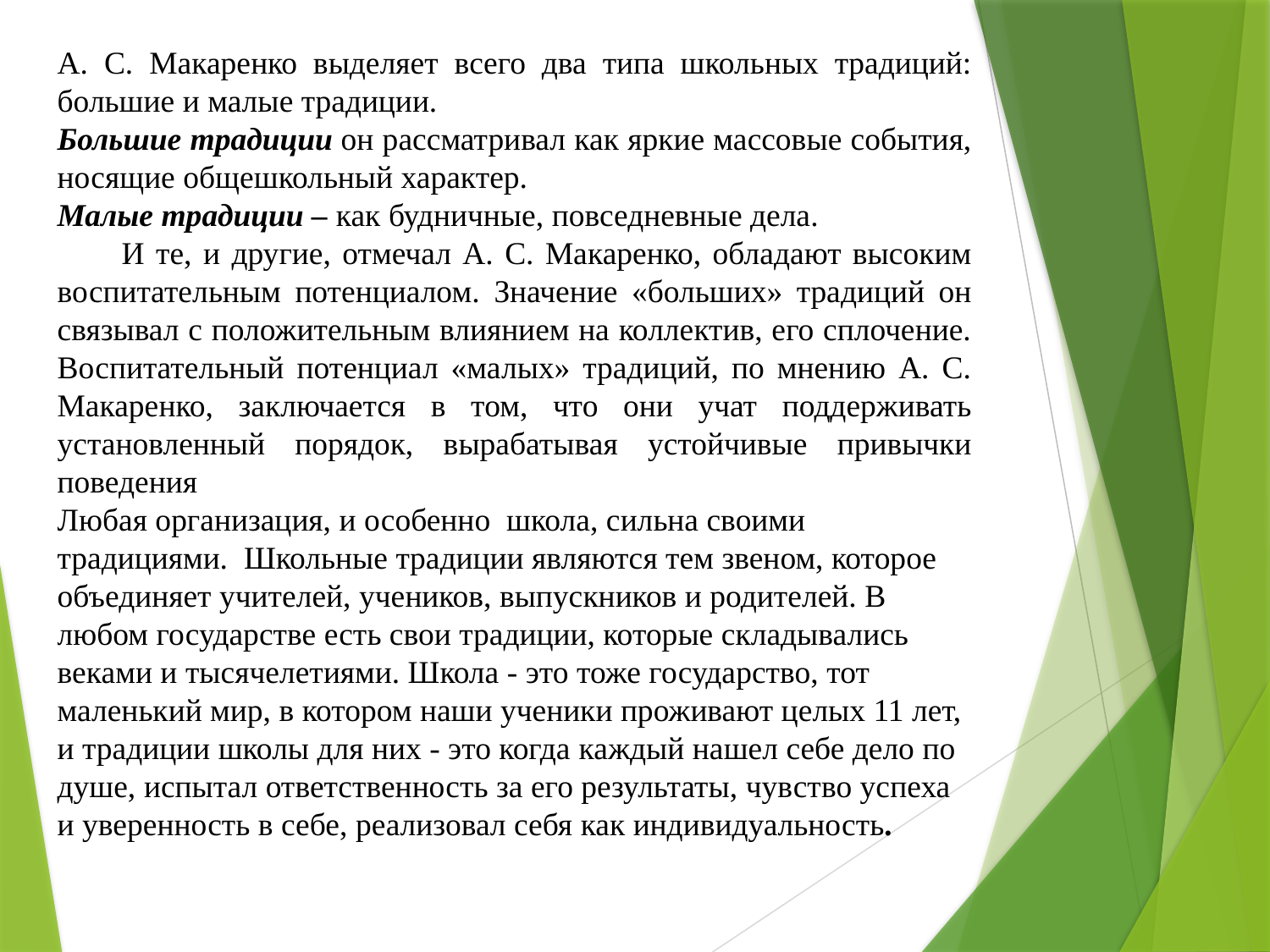

А. С. Макаренко выделяет всего два типа школьных традиций: большие и малые традиции.
Большие традиции он рассматривал как яркие массовые события, носящие общешкольный характер.
Малые традиции – как будничные, повседневные дела.
        И те, и другие, отмечал А. С. Макаренко, обладают высоким воспитательным потенциалом. Значение «больших» традиций он связывал с положительным влиянием на коллектив, его сплочение. Воспитательный потенциал «малых» традиций, по мнению А. С. Макаренко, заключается в том, что они учат поддерживать установленный порядок, вырабатывая устойчивые привычки поведения
Любая организация, и особенно  школа, cильна cвоими традициями.  Школьные традиции являются тем звеном, которое объединяет учителей, учеников, выпускников и родителей. В любом государстве есть свои традиции, которые складывались веками и тысячелетиями. Школа - это тоже государство, тот маленький мир, в котором наши ученики проживают целых 11 лет, и традиции школы для них - это когда каждый на­шел себе дело по душе, испытал ответственность за его результаты, чув­ство успеха и уверенность в себе, реализовал себя как индивидуальность.